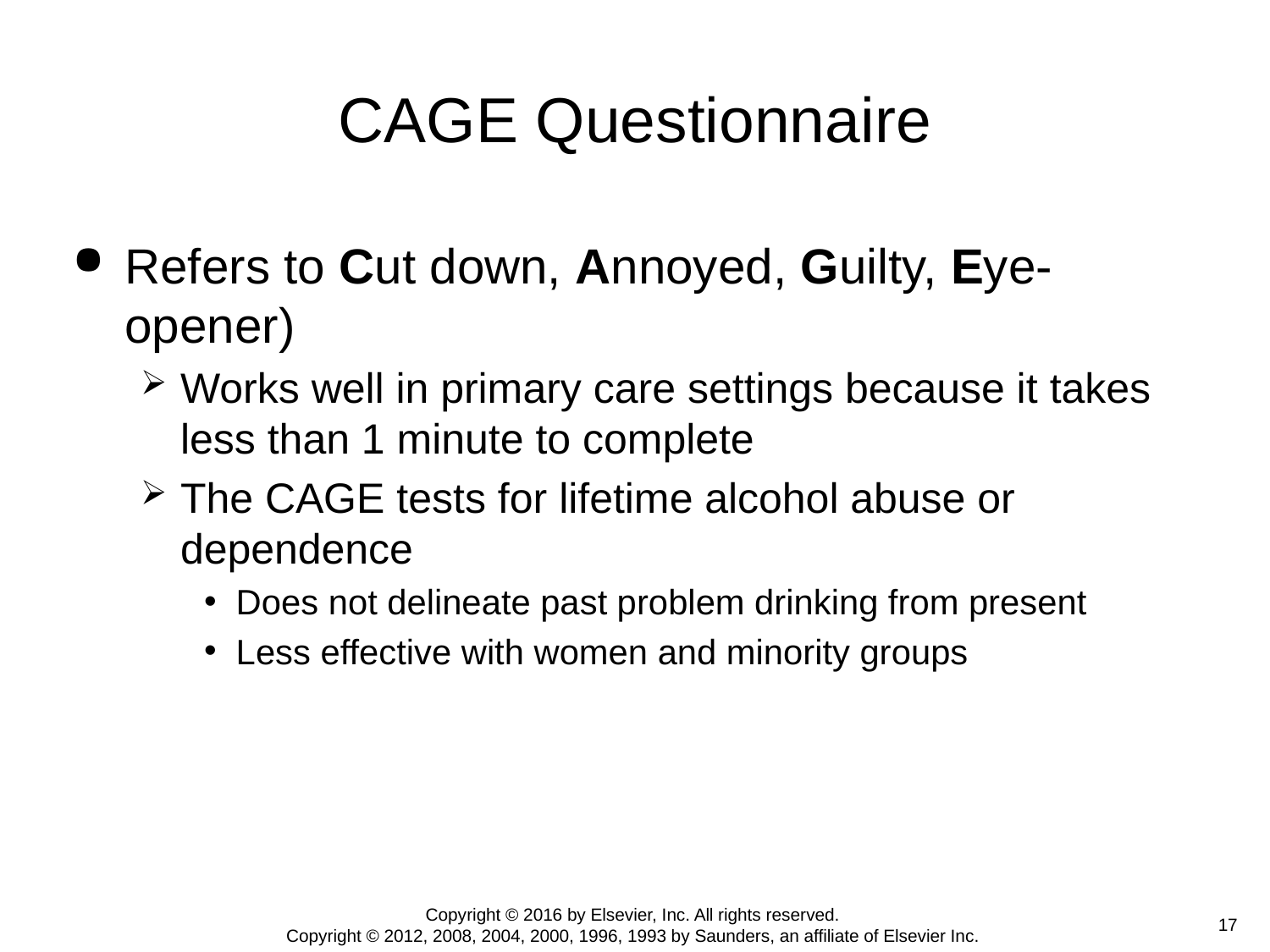

# CAGE Questionnaire
Refers to Cut down, Annoyed, Guilty, Eye-opener)
Works well in primary care settings because it takes less than 1 minute to complete
The CAGE tests for lifetime alcohol abuse or dependence
Does not delineate past problem drinking from present
Less effective with women and minority groups
Copyright © 2016 by Elsevier, Inc. All rights reserved.
Copyright © 2012, 2008, 2004, 2000, 1996, 1993 by Saunders, an affiliate of Elsevier Inc.
17